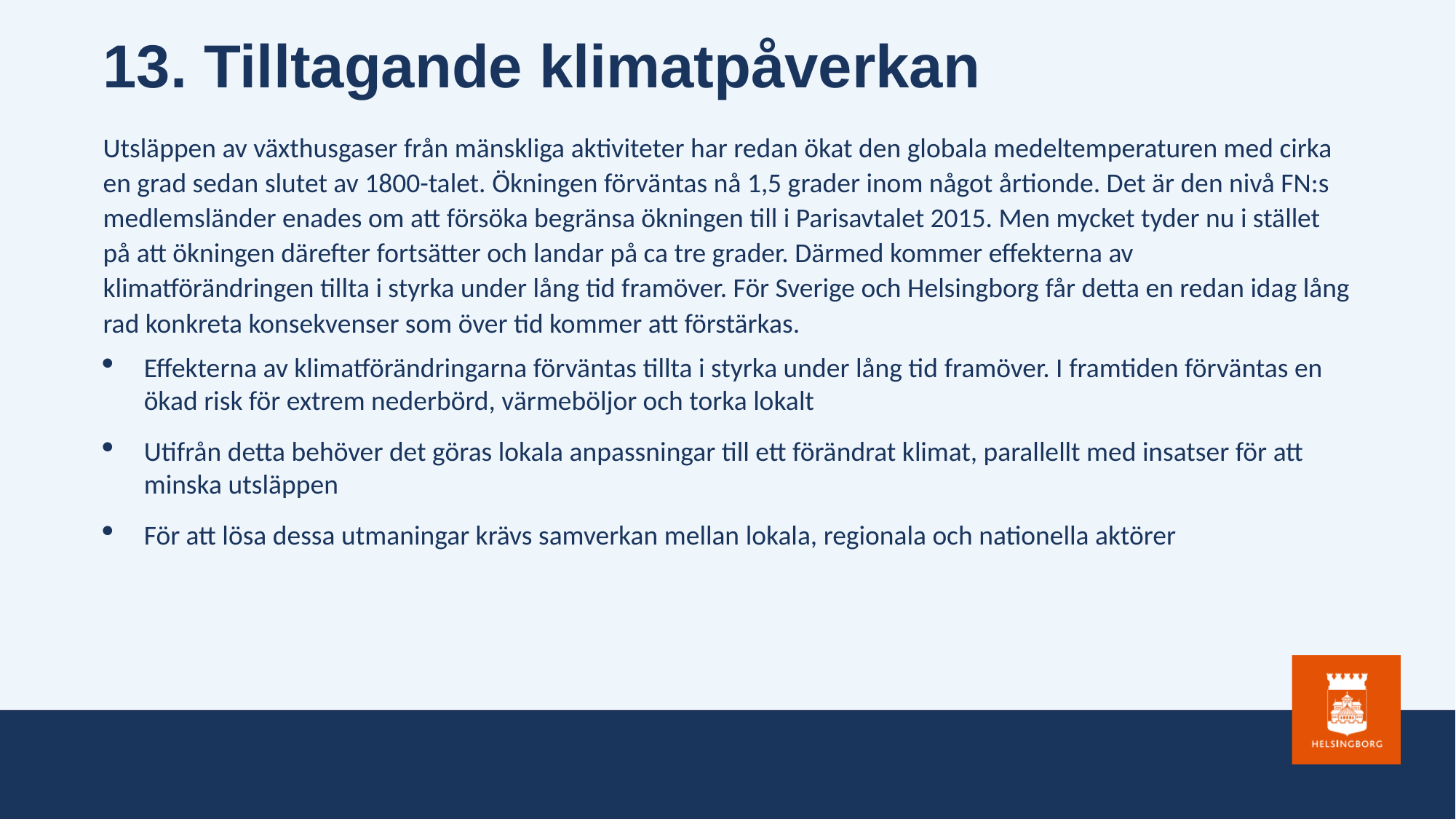

# 13. Tilltagande klimatpåverkan
Utsläppen av växthusgaser från mänskliga aktiviteter har redan ökat den globala medeltemperaturen med cirka en grad sedan slutet av 1800-talet. Ökningen förväntas nå 1,5 grader inom något årtionde. Det är den nivå FN:s medlemsländer enades om att försöka begränsa ökningen till i Parisavtalet 2015. Men mycket tyder nu i stället på att ökningen därefter fortsätter och landar på ca tre grader. Därmed kommer effekterna av klimatförändringen tillta i styrka under lång tid framöver. För Sverige och Helsingborg får detta en redan idag lång rad konkreta konsekvenser som över tid kommer att förstärkas.
Effekterna av klimatförändringarna förväntas tillta i styrka under lång tid framöver. I framtiden förväntas en ökad risk för extrem nederbörd, värmeböljor och torka lokalt
Utifrån detta behöver det göras lokala anpassningar till ett förändrat klimat, parallellt med insatser för att minska utsläppen
För att lösa dessa utmaningar krävs samverkan mellan lokala, regionala och nationella aktörer